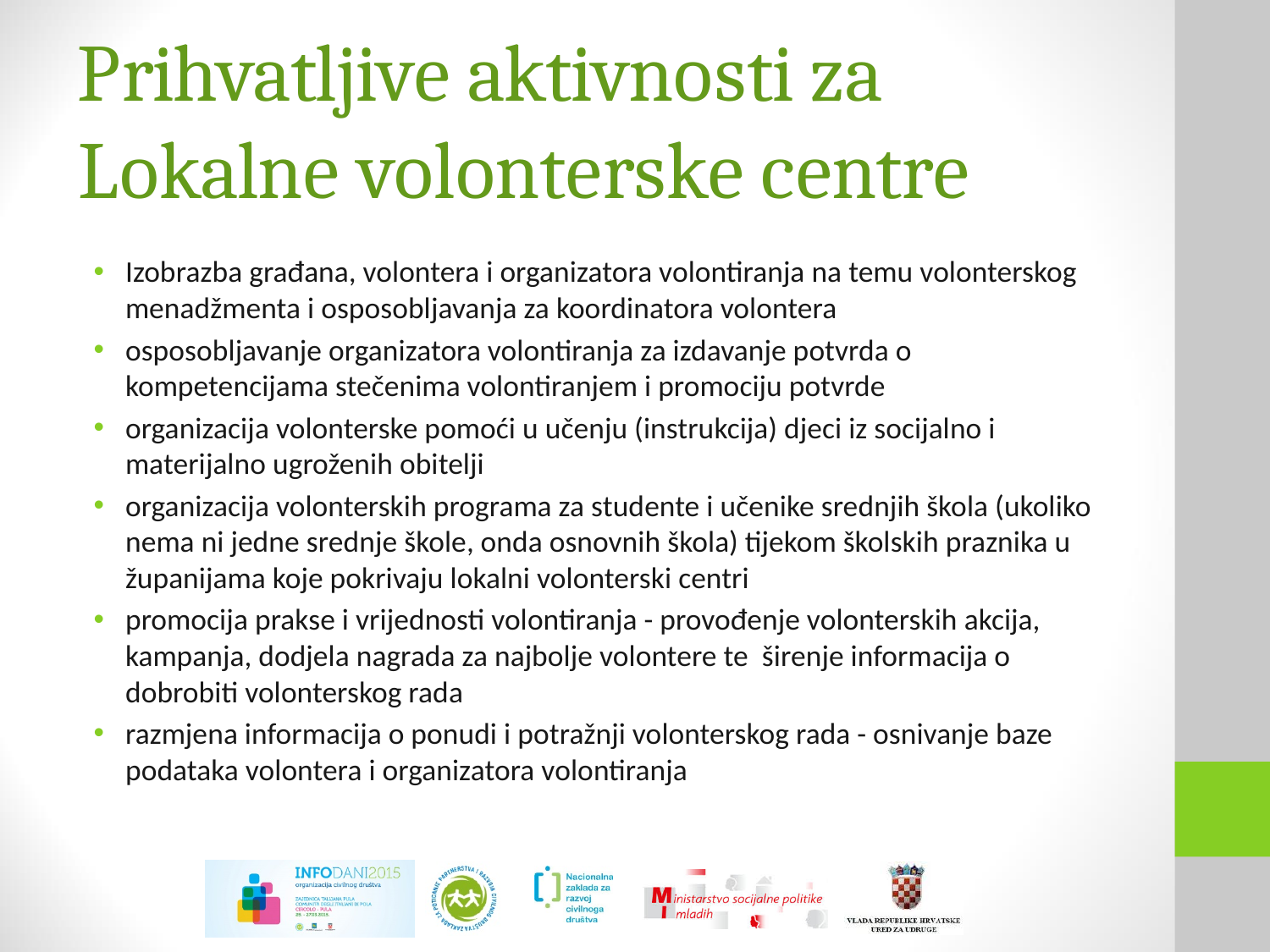

# Prihvatljive aktivnosti za Lokalne volonterske centre
Izobrazba građana, volontera i organizatora volontiranja na temu volonterskog menadžmenta i osposobljavanja za koordinatora volontera
osposobljavanje organizatora volontiranja za izdavanje potvrda o kompetencijama stečenima volontiranjem i promociju potvrde
organizacija volonterske pomoći u učenju (instrukcija) djeci iz socijalno i materijalno ugroženih obitelji
organizacija volonterskih programa za studente i učenike srednjih škola (ukoliko nema ni jedne srednje škole, onda osnovnih škola) tijekom školskih praznika u županijama koje pokrivaju lokalni volonterski centri
promocija prakse i vrijednosti volontiranja - provođenje volonterskih akcija, kampanja, dodjela nagrada za najbolje volontere te  širenje informacija o dobrobiti volonterskog rada
razmjena informacija o ponudi i potražnji volonterskog rada - osnivanje baze podataka volontera i organizatora volontiranja